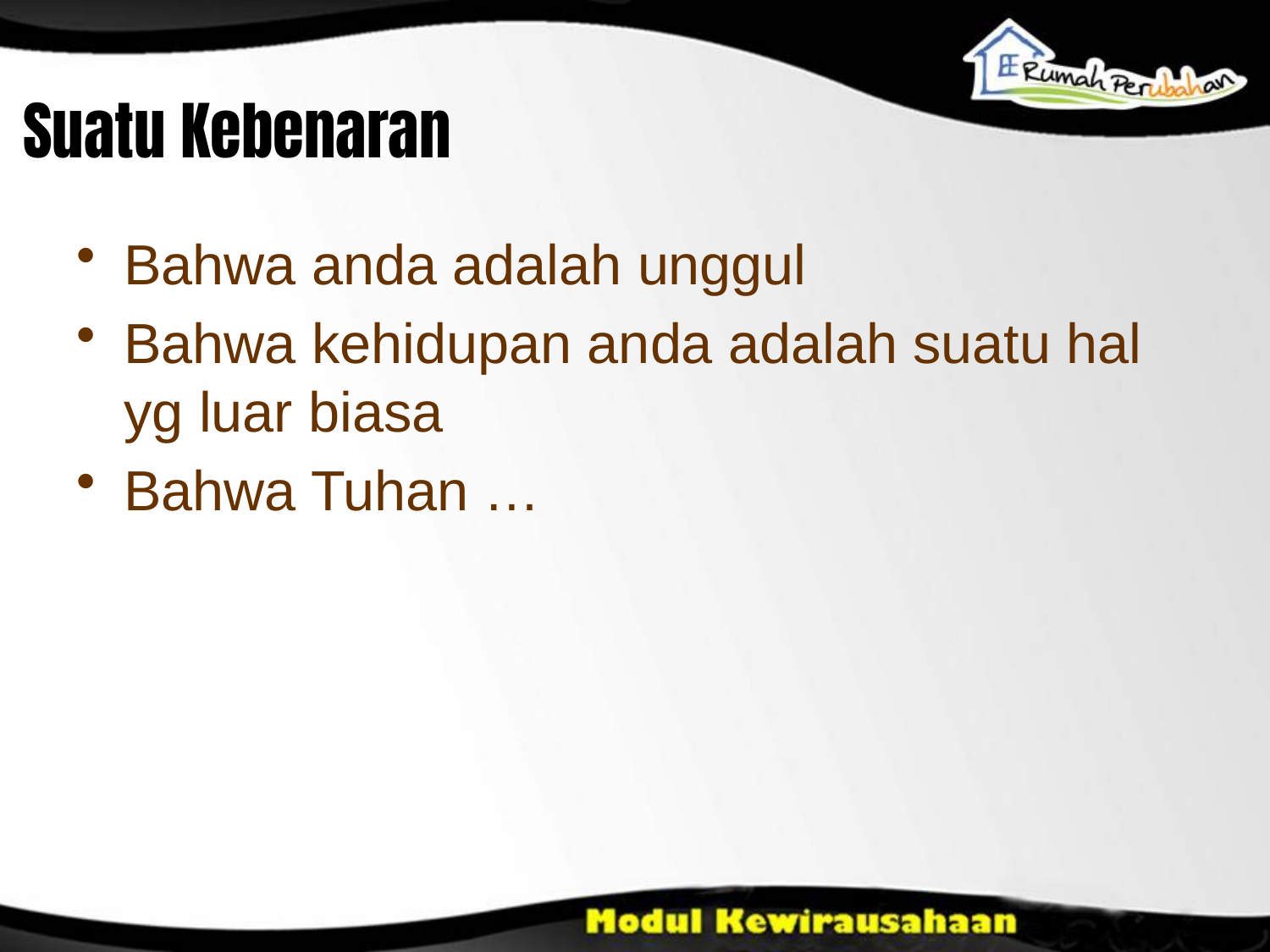

# Suatu Kebenaran
Bahwa anda adalah unggul
Bahwa kehidupan anda adalah suatu hal yg luar biasa
Bahwa Tuhan …